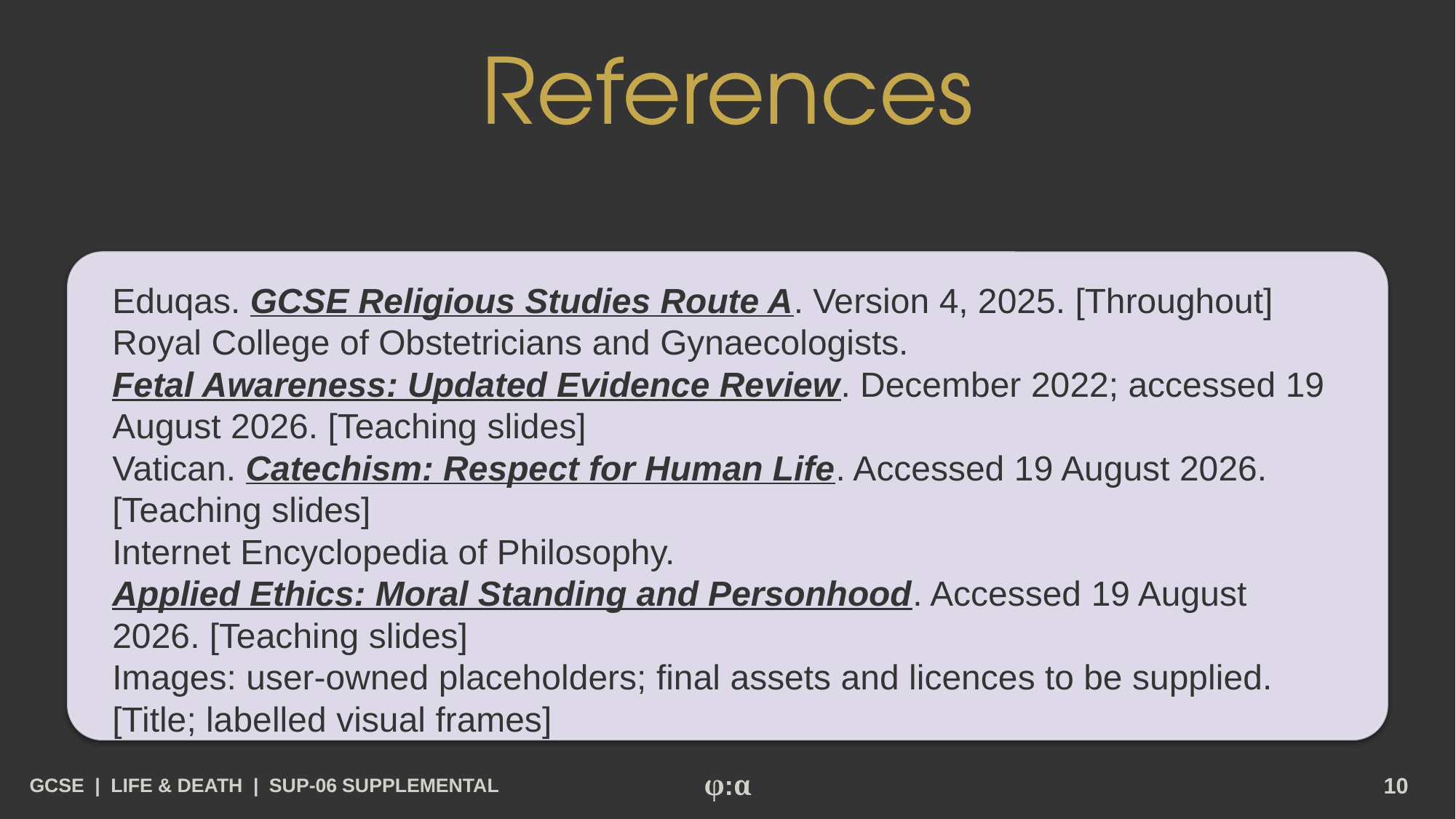

# References
Eduqas. GCSE Religious Studies Route A. Version 4, 2025. [Throughout]
Royal College of Obstetricians and Gynaecologists. Fetal Awareness: Updated Evidence Review. December 2022; accessed 19 August 2026. [Teaching slides]
Vatican. Catechism: Respect for Human Life. Accessed 19 August 2026. [Teaching slides]
Internet Encyclopedia of Philosophy. Applied Ethics: Moral Standing and Personhood. Accessed 19 August 2026. [Teaching slides]
Images: user-owned placeholders; final assets and licences to be supplied. [Title; labelled visual frames]
GCSE  |  LIFE & DEATH  |  SUP-06 SUPPLEMENTAL
φ:α
10